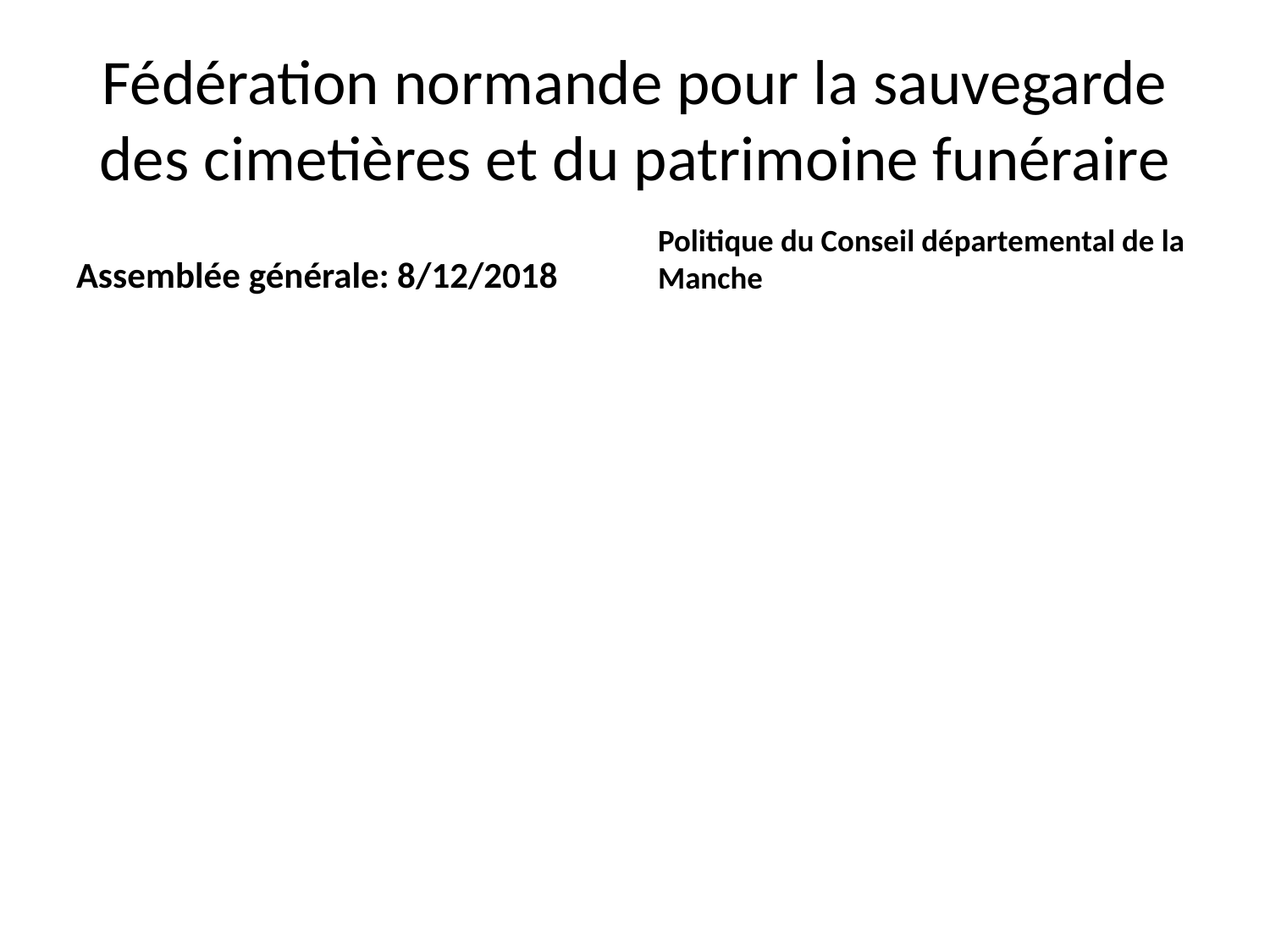

# Fédération normande pour la sauvegarde des cimetières et du patrimoine funéraire
Assemblée générale: 8/12/2018
Politique du Conseil départemental de la Manche